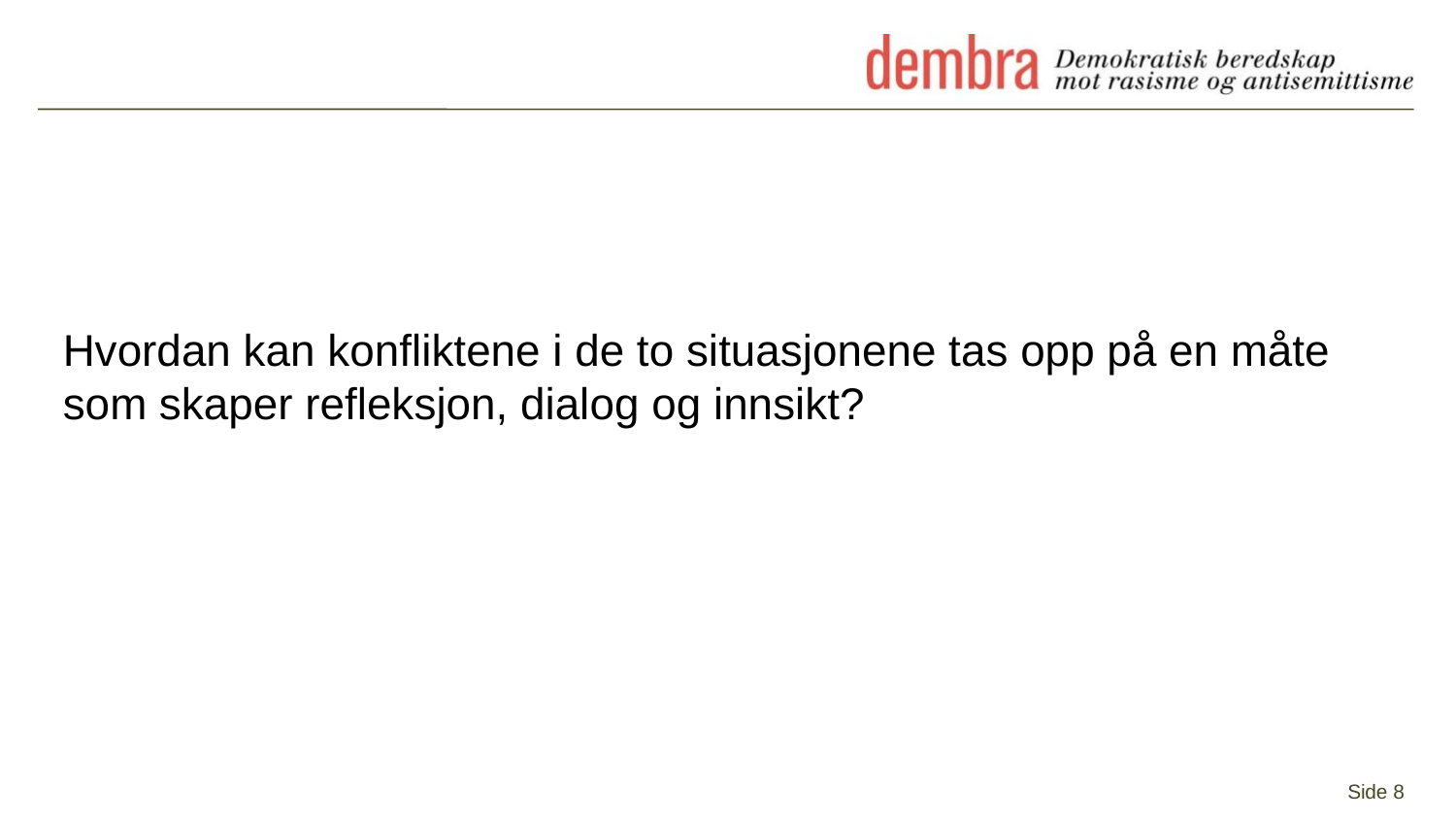

#

Hvordan kan konfliktene i de to situasjonene tas opp på en måte som skaper refleksjon, dialog og innsikt?
Side 8